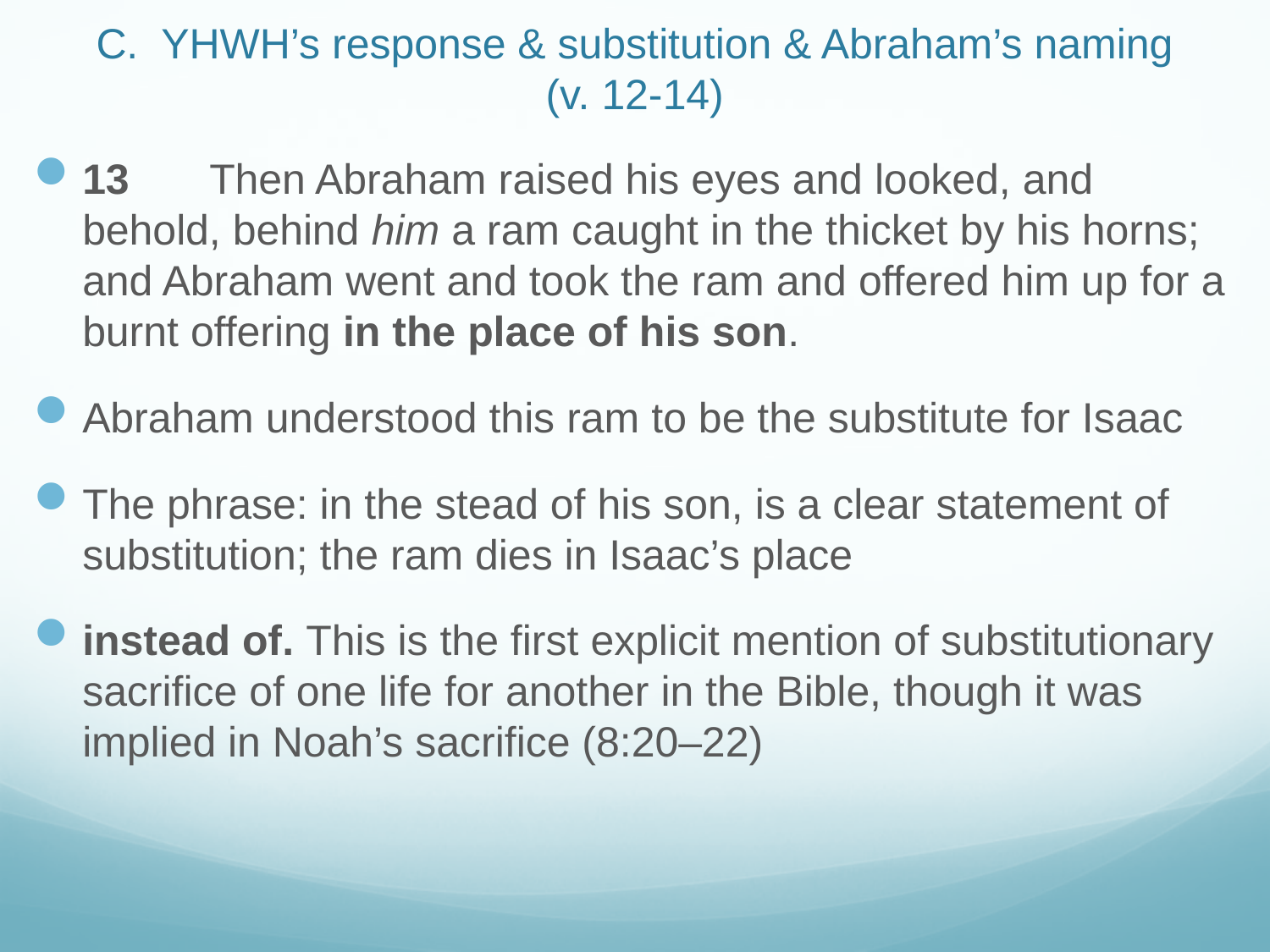

# C.  YHWH’s response & substitution & Abraham’s naming (v. 12-14)
13	Then Abraham raised his eyes and looked, and behold, behind him a ram caught in the thicket by his horns; and Abraham went and took the ram and offered him up for a burnt offering in the place of his son.
Abraham understood this ram to be the substitute for Isaac
The phrase: in the stead of his son, is a clear statement of substitution; the ram dies in Isaac’s place
instead of. This is the first explicit mention of substitutionary sacrifice of one life for another in the Bible, though it was implied in Noah’s sacrifice (8:20–22)